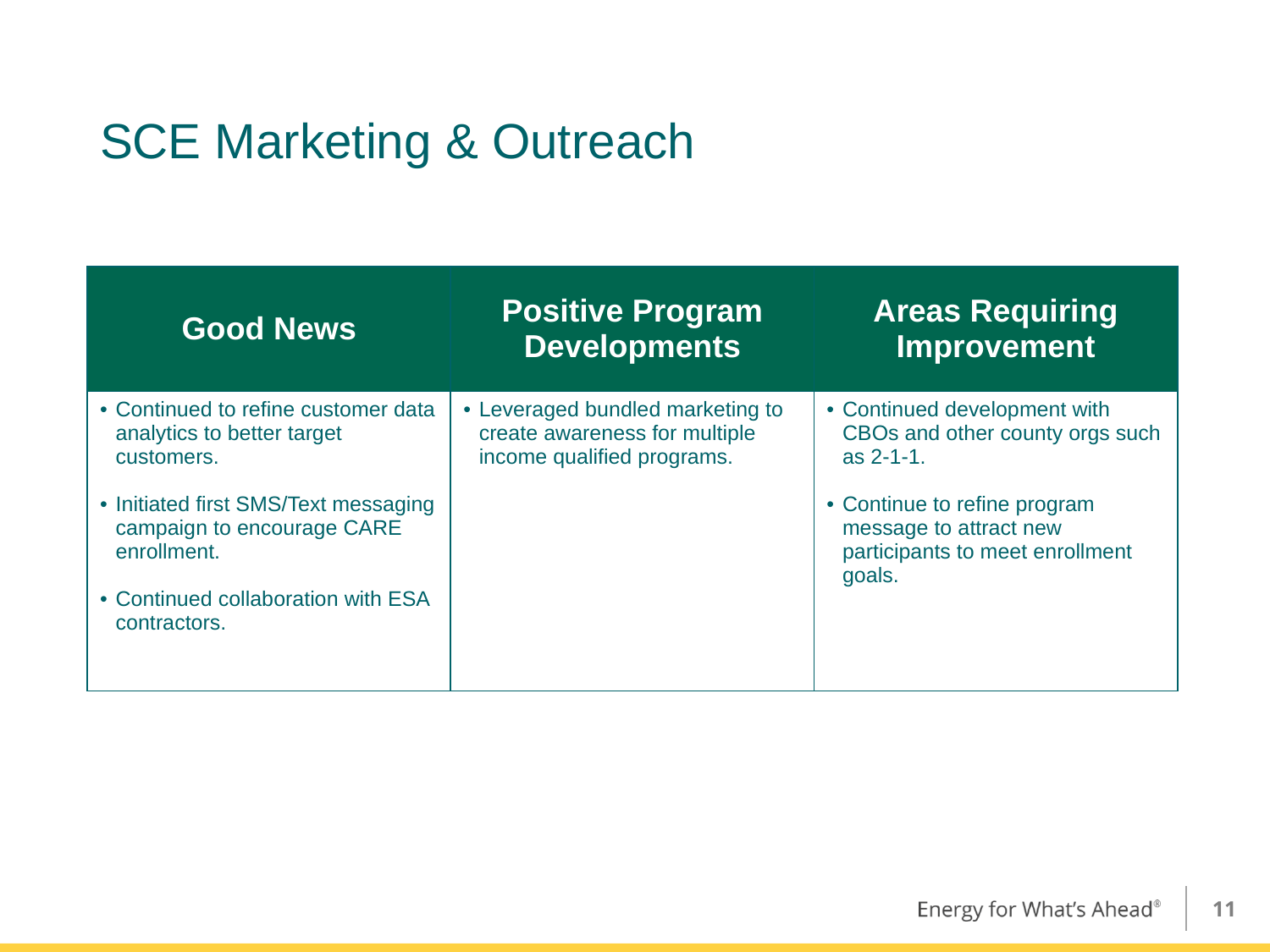

# SCE Marketing & Outreach

| Good News | Positive Program Developments | Areas Requiring Improvement |
| --- | --- | --- |
| Continued to refine customer data analytics to better target customers. Initiated first SMS/Text messaging campaign to encourage CARE enrollment. Continued collaboration with ESA contractors. | Leveraged bundled marketing to create awareness for multiple income qualified programs. | Continued development with CBOs and other county orgs such as 2-1-1. Continue to refine program message to attract new participants to meet enrollment goals. |
11